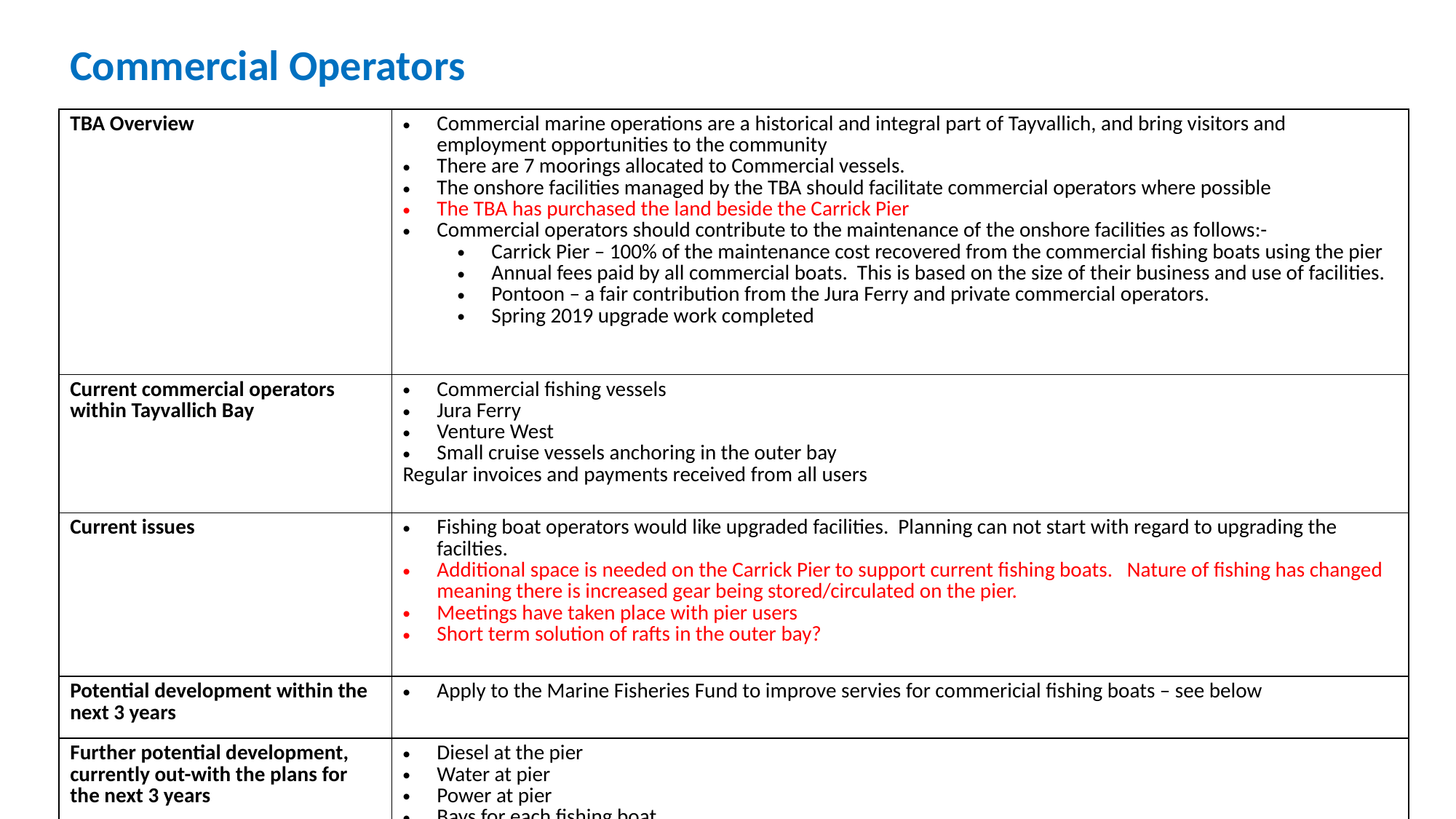

Commercial Operators
| TBA Overview | Commercial marine operations are a historical and integral part of Tayvallich, and bring visitors and employment opportunities to the community There are 7 moorings allocated to Commercial vessels. The onshore facilities managed by the TBA should facilitate commercial operators where possible The TBA has purchased the land beside the Carrick Pier Commercial operators should contribute to the maintenance of the onshore facilities as follows:- Carrick Pier – 100% of the maintenance cost recovered from the commercial fishing boats using the pier Annual fees paid by all commercial boats. This is based on the size of their business and use of facilities. Pontoon – a fair contribution from the Jura Ferry and private commercial operators. Spring 2019 upgrade work completed |
| --- | --- |
| Current commercial operators within Tayvallich Bay | Commercial fishing vessels Jura Ferry Venture West Small cruise vessels anchoring in the outer bay Regular invoices and payments received from all users |
| Current issues | Fishing boat operators would like upgraded facilities. Planning can not start with regard to upgrading the facilties. Additional space is needed on the Carrick Pier to support current fishing boats. Nature of fishing has changed meaning there is increased gear being stored/circulated on the pier. Meetings have taken place with pier users Short term solution of rafts in the outer bay? |
| Potential development within the next 3 years | Apply to the Marine Fisheries Fund to improve servies for commericial fishing boats – see below |
| Further potential development, currently out-with the plans for the next 3 years | Diesel at the pier Water at pier Power at pier Bays for each fishing boat Any suggestinos for 26-29? |